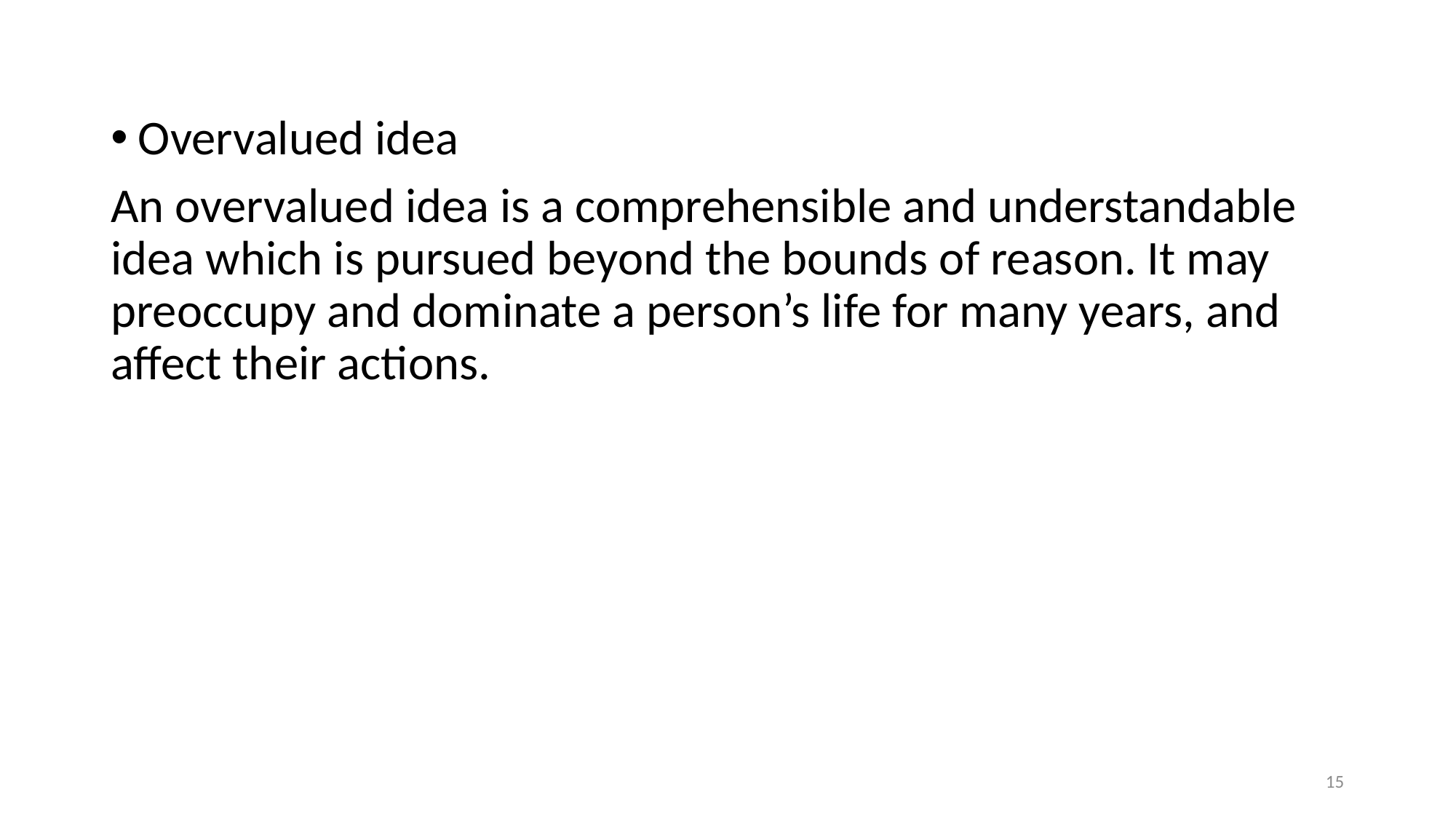

# .
Overvalued idea
An overvalued idea is a comprehensible and understandable idea which is pursued beyond the bounds of reason. It may preoccupy and dominate a person’s life for many years, and affect their actions.

15